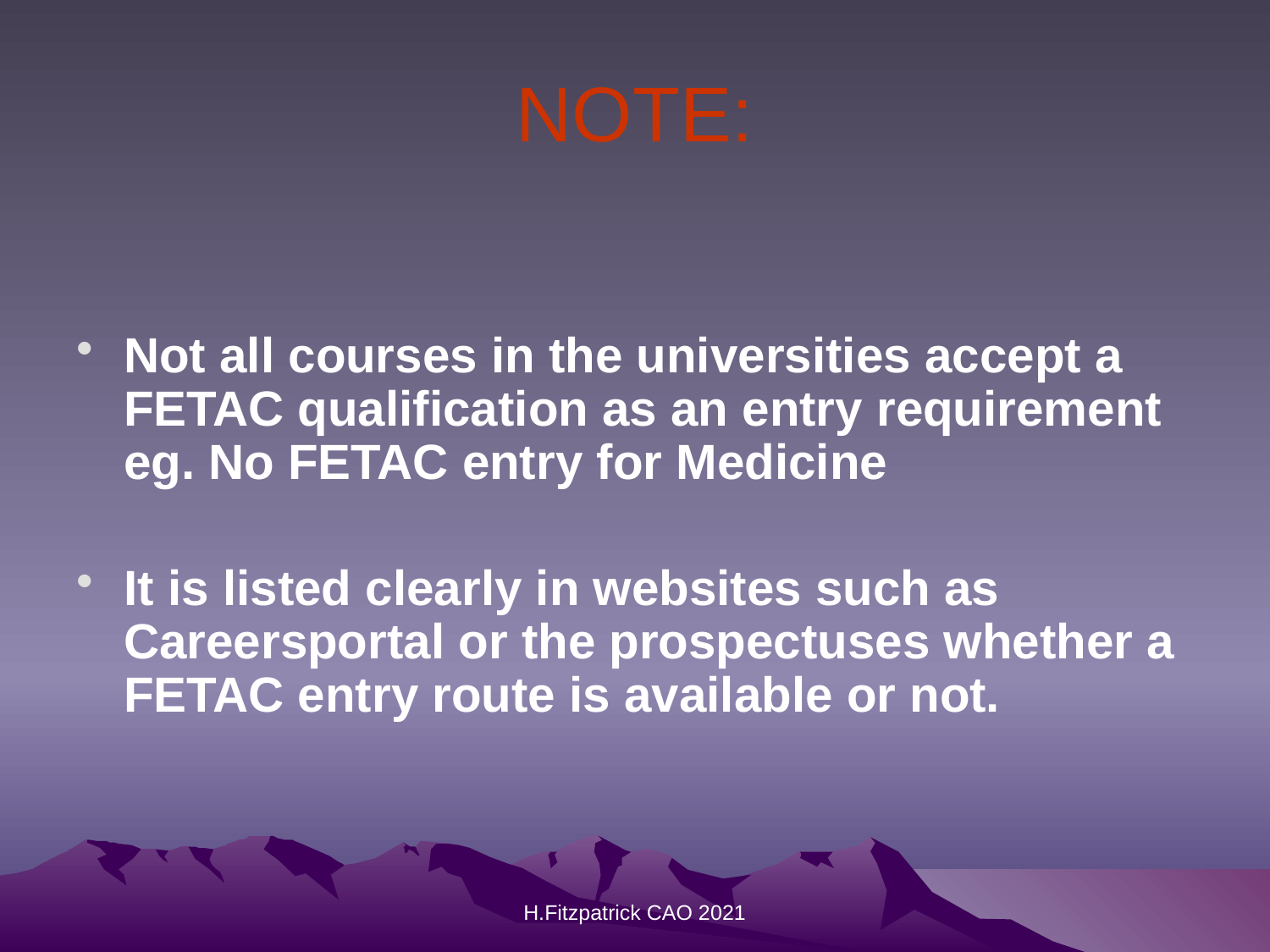

NOTE:

Not all courses in the universities accept a FETAC qualification as an entry requirement eg. No FETAC entry for Medicine

It is listed clearly in websites such as Careersportal or the prospectuses whether a FETAC entry route is available or not.

H.Fitzpatrick CAO 2021